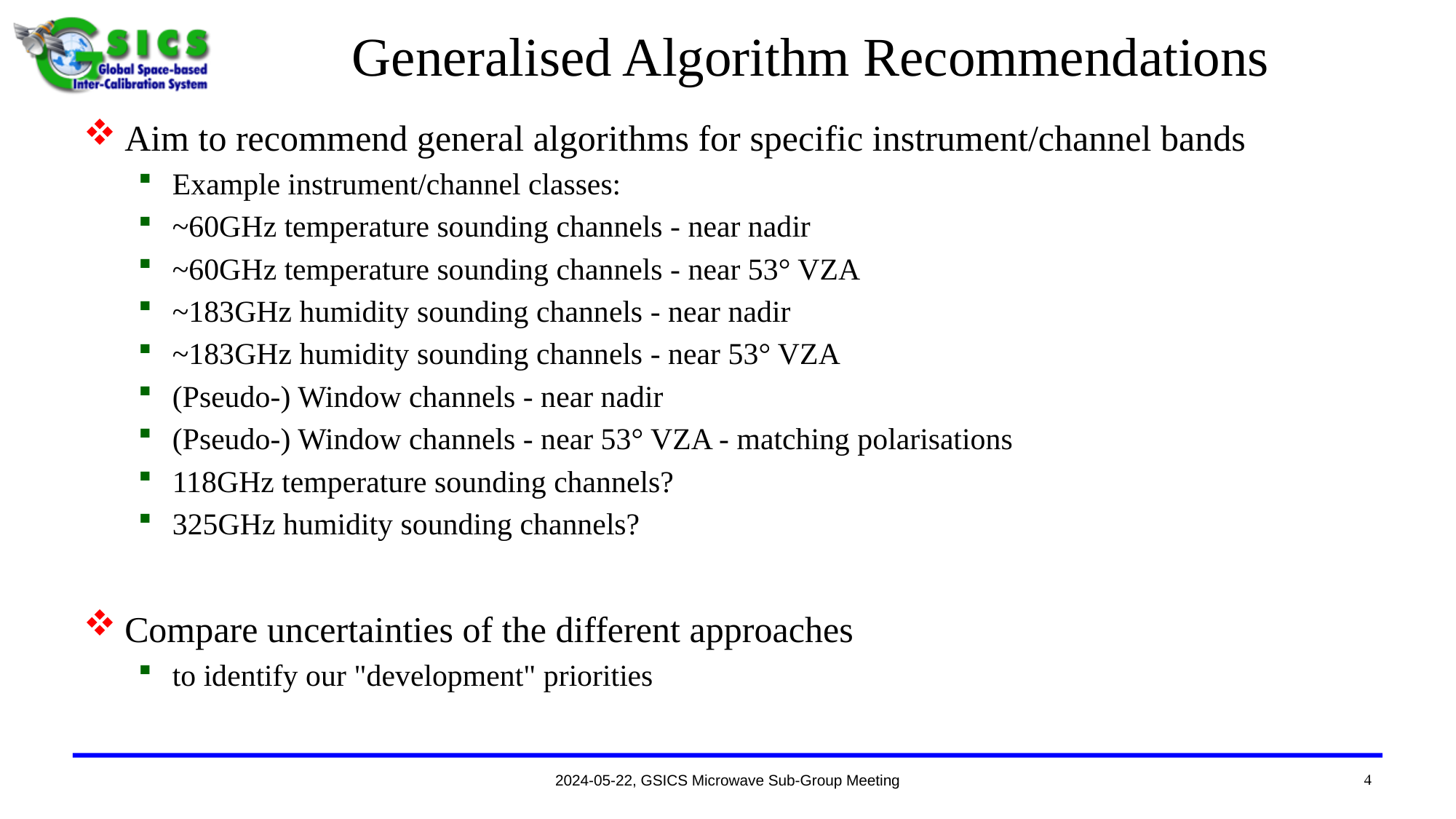

# Generalised Algorithm Recommendations
Aim to recommend general algorithms for specific instrument/channel bands
Example instrument/channel classes:
~60GHz temperature sounding channels - near nadir
~60GHz temperature sounding channels - near 53° VZA
~183GHz humidity sounding channels - near nadir
~183GHz humidity sounding channels - near 53° VZA
(Pseudo-) Window channels - near nadir
(Pseudo-) Window channels - near 53° VZA - matching polarisations
118GHz temperature sounding channels?
325GHz humidity sounding channels?

Compare uncertainties of the different approaches
to identify our "development" priorities

4